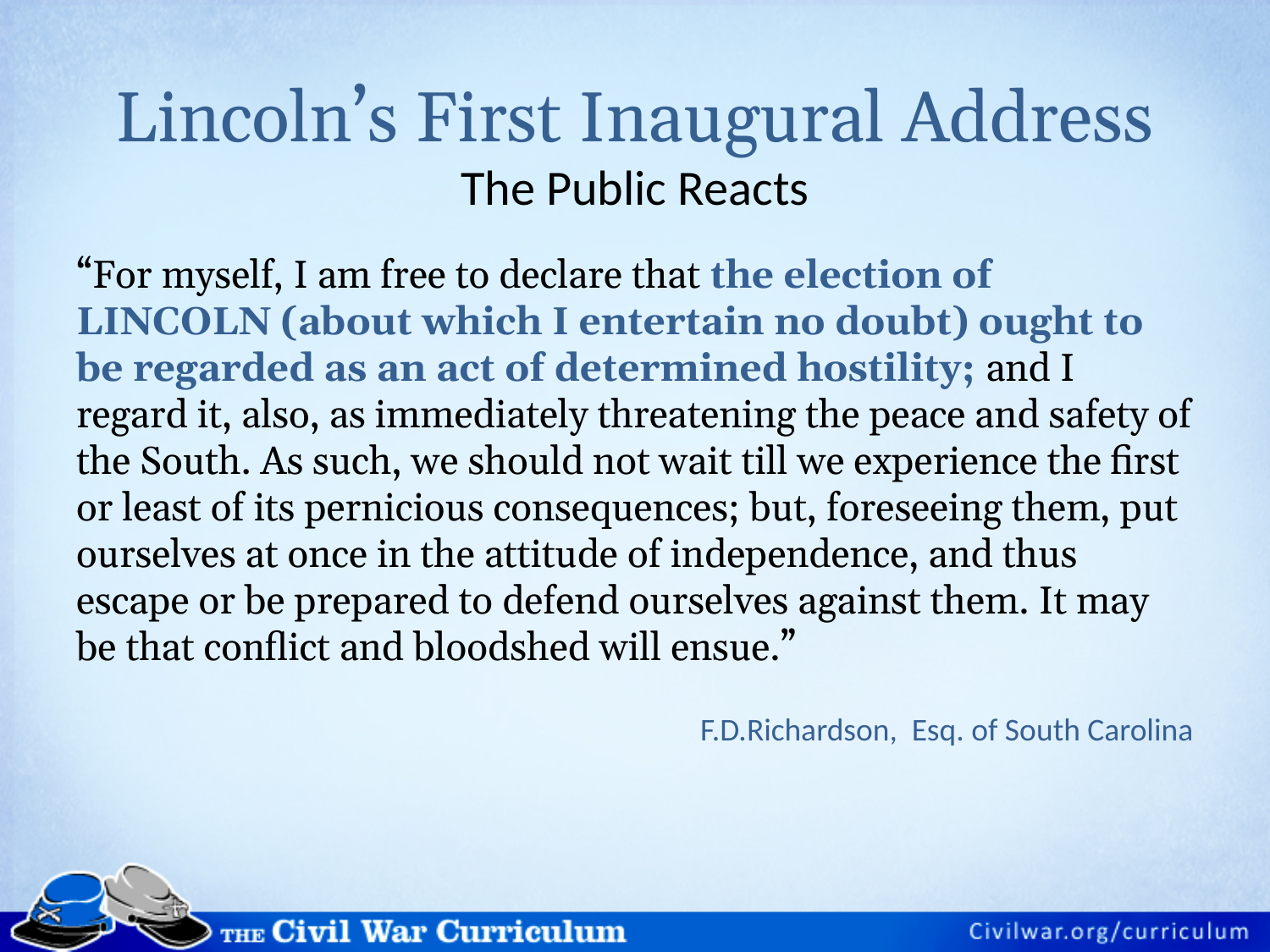

# Lincoln’s First Inaugural Address The Public Reacts
“For myself, I am free to declare that the election of LINCOLN (about which I entertain no doubt) ought to be regarded as an act of determined hostility; and I regard it, also, as immediately threatening the peace and safety of the South. As such, we should not wait till we experience the first or least of its pernicious consequences; but, foreseeing them, put ourselves at once in the attitude of independence, and thus escape or be prepared to defend ourselves against them. It may be that conflict and bloodshed will ensue.”

F.D.Richardson,  Esq. of South Carolina